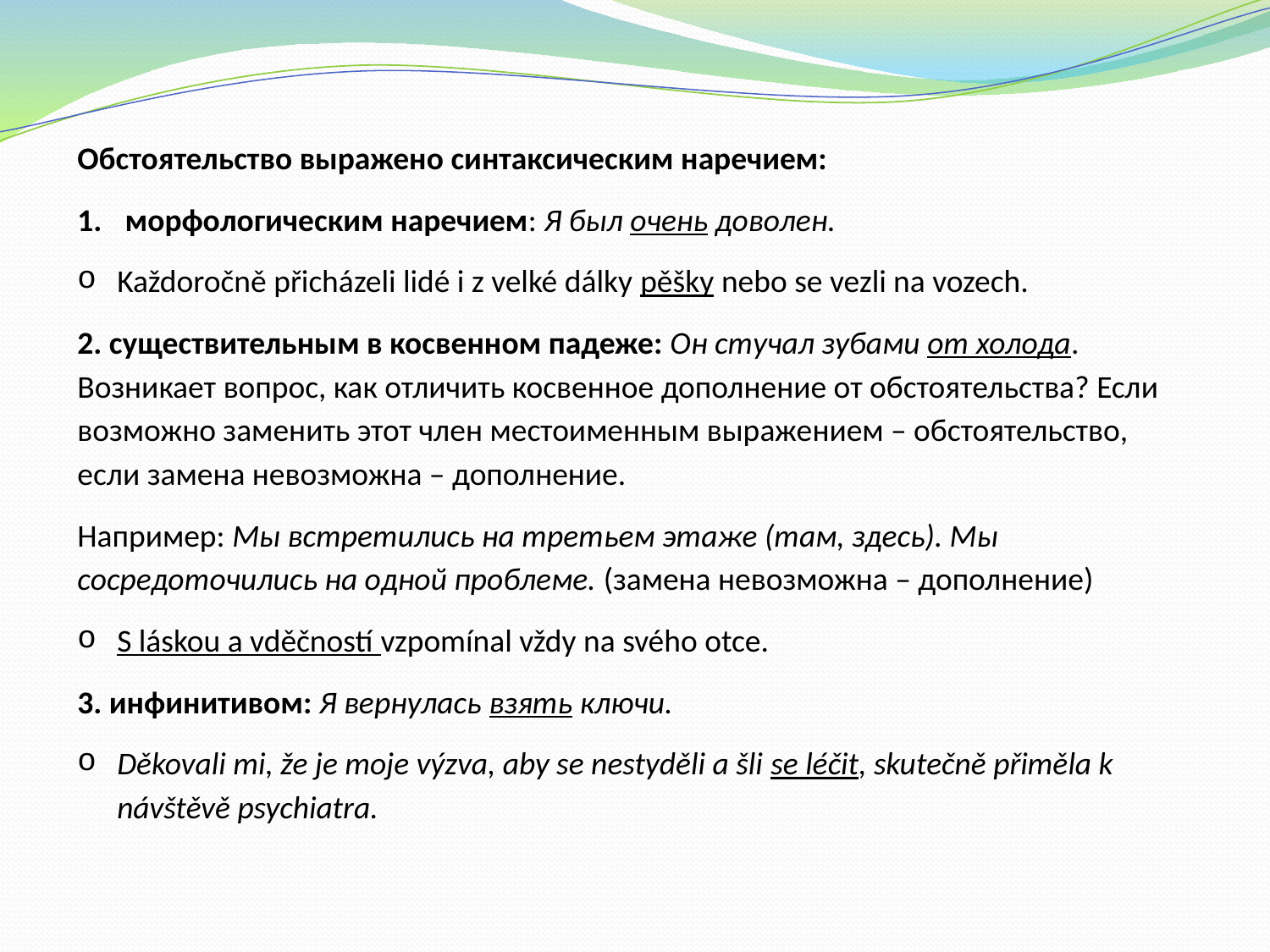

Обстоятельство выражено синтаксическим наречием:
морфологическим наречием: Я был очень доволен.
Každoročně přicházeli lidé i z velké dálky pěšky nebo se vezli na vozech.
2. существительным в косвенном падеже: Он стучал зубами от холода. Возникает вопрос, как отличить косвенное дополнение от обстоятельства? Если возможно заменить этот член местоименным выражением – обстоятельство, если замена невозможна – дополнение.
Например: Мы встретились на третьем этаже (там, здесь). Мы сосредоточились на одной проблеме. (замена невозможна – дополнение)
S láskou a vděčností vzpomínal vždy na svého otce.
3. инфинитивом: Я вернулась взять ключи.
Děkovali mi, že je moje výzva, aby se nestyděli a šli se léčit, skutečně přiměla k návštěvě psychiatra.